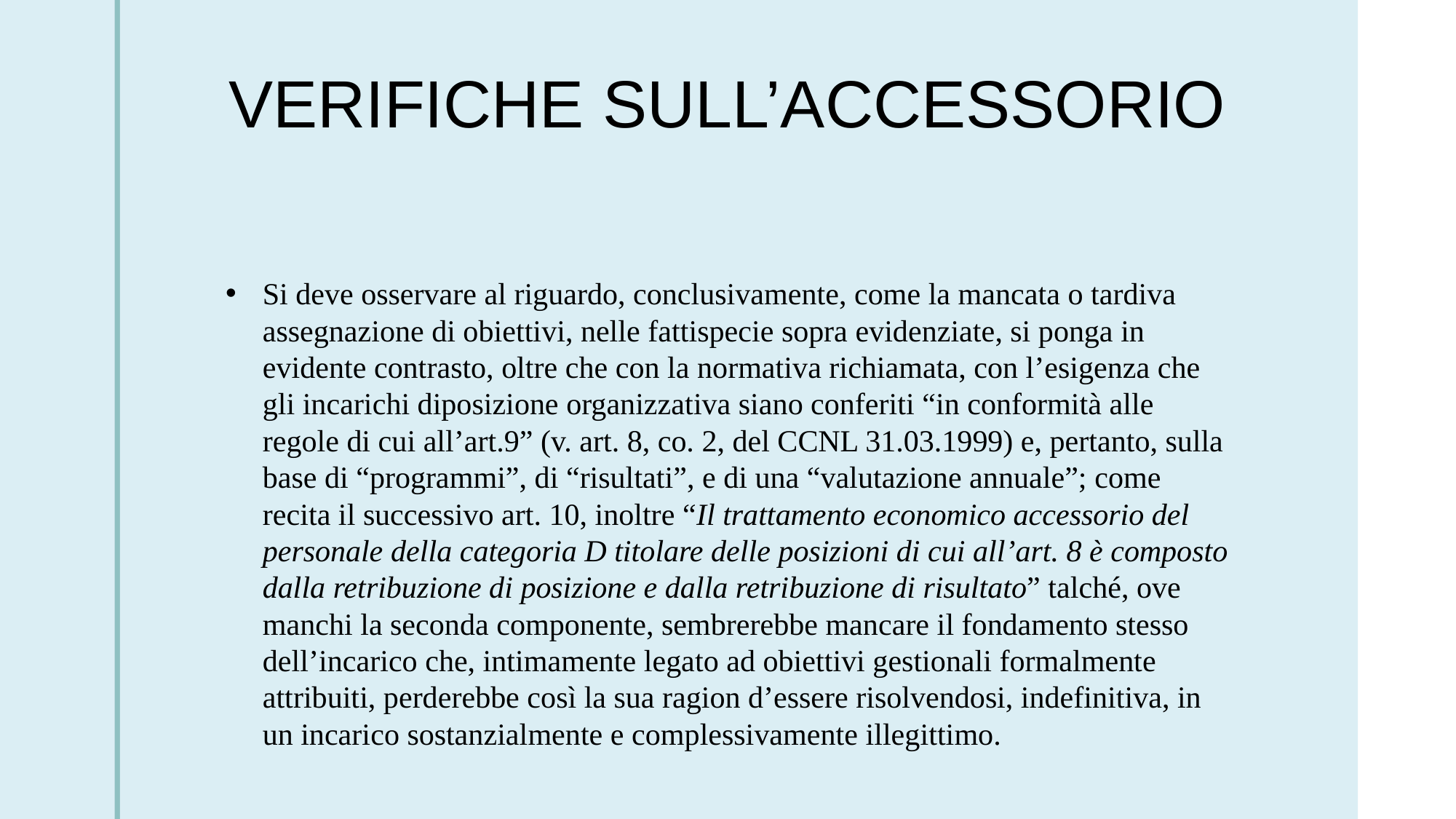

# VERIFICHE SULL’ACCESSORIO
Si deve osservare al riguardo, conclusivamente, come la mancata o tardiva assegnazione di obiettivi, nelle fattispecie sopra evidenziate, si ponga in evidente contrasto, oltre che con la normativa richiamata, con l’esigenza che gli incarichi diposizione organizzativa siano conferiti “in conformità alle regole di cui all’art.9” (v. art. 8, co. 2, del CCNL 31.03.1999) e, pertanto, sulla base di “programmi”, di “risultati”, e di una “valutazione annuale”; come recita il successivo art. 10, inoltre “Il trattamento economico accessorio del personale della categoria D titolare delle posizioni di cui all’art. 8 è composto dalla retribuzione di posizione e dalla retribuzione di risultato” talché, ove manchi la seconda componente, sembrerebbe mancare il fondamento stesso dell’incarico che, intimamente legato ad obiettivi gestionali formalmente attribuiti, perderebbe così la sua ragion d’essere risolvendosi, indefinitiva, in un incarico sostanzialmente e complessivamente illegittimo.